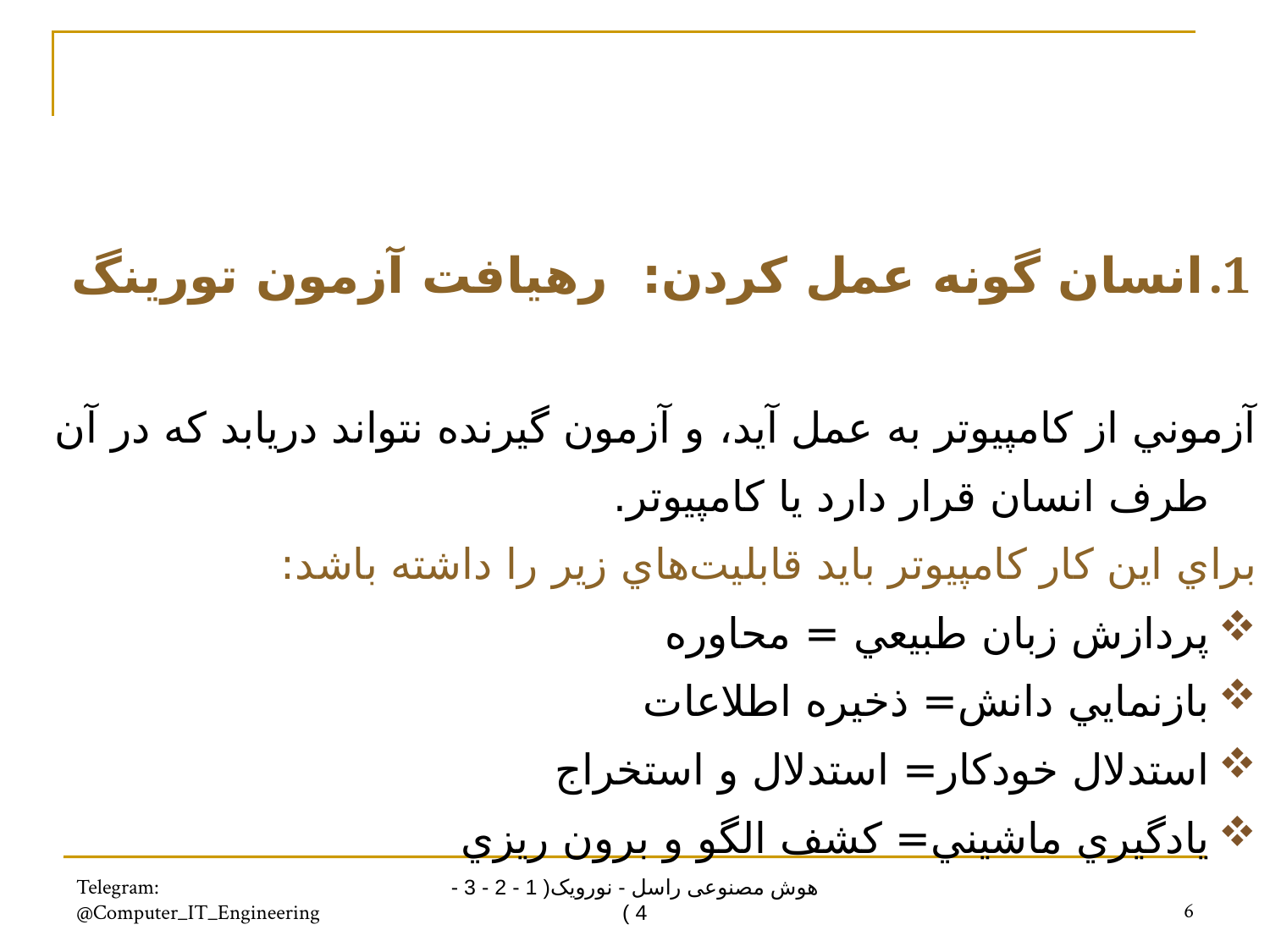

انسان گونه عمل کردن:  رهيافت آزمون تورينگ

آزموني از کامپيوتر به عمل آيد، و آزمون گيرنده نتواند دريابد که در آن طرف انسان قرار دارد يا کامپيوتر.
براي اين کار کامپيوتر بايد قابليت‌هاي زير را داشته باشد:
پردازش زبان طبيعي = محاوره
بازنمايي دانش= ذخيره اطلاعات
استدلال خودکار= استدلال و استخراج
يادگيري ماشيني= کشف الگو و برون ريزي

Telegram: @Computer_IT_Engineering
6
هوش مصنوعی راسل - نورویک( 1 - 2 - 3 - 4 )